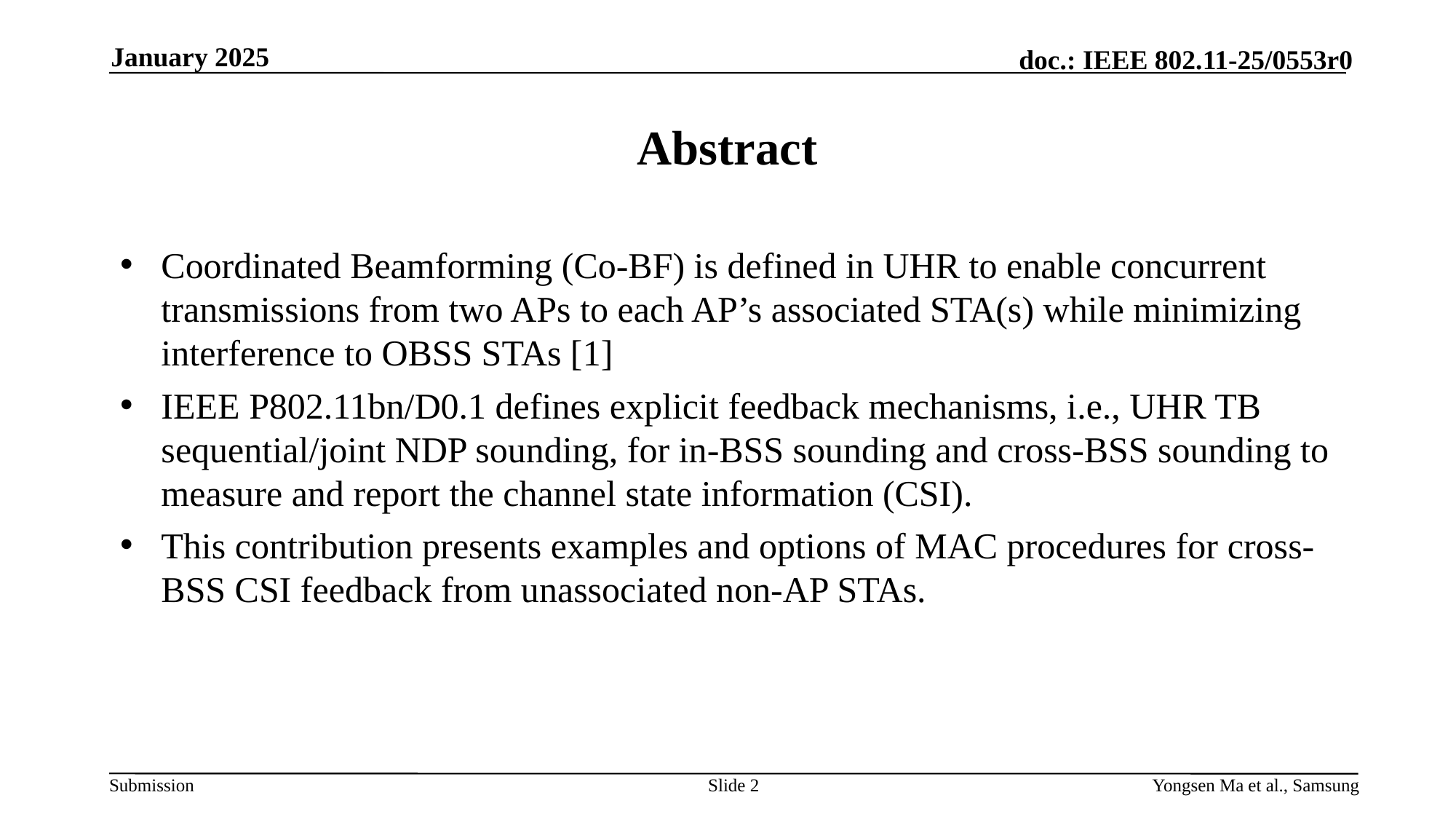

January 2025
# Abstract
Coordinated Beamforming (Co-BF) is defined in UHR to enable concurrent transmissions from two APs to each AP’s associated STA(s) while minimizing interference to OBSS STAs [1]
IEEE P802.11bn/D0.1 defines explicit feedback mechanisms, i.e., UHR TB sequential/joint NDP sounding, for in-BSS sounding and cross-BSS sounding to measure and report the channel state information (CSI).
This contribution presents examples and options of MAC procedures for cross-BSS CSI feedback from unassociated non-AP STAs.
Slide 2
Yongsen Ma et al., Samsung